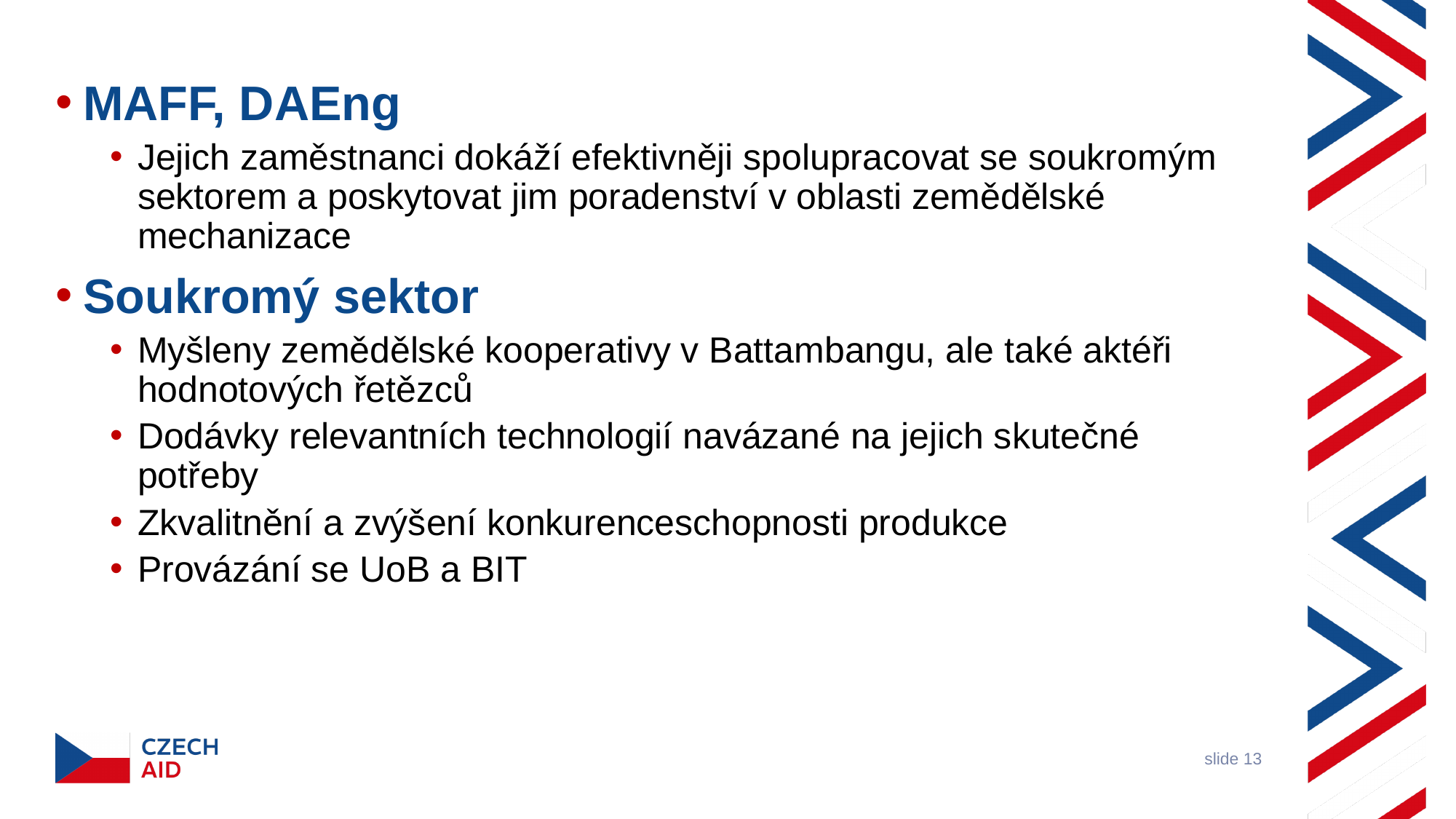

MAFF, DAEng
Jejich zaměstnanci dokáží efektivněji spolupracovat se soukromým sektorem a poskytovat jim poradenství v oblasti zemědělské mechanizace
Soukromý sektor
Myšleny zemědělské kooperativy v Battambangu, ale také aktéři hodnotových řetězců
Dodávky relevantních technologií navázané na jejich skutečné potřeby
Zkvalitnění a zvýšení konkurenceschopnosti produkce
Provázání se UoB a BIT
slide 13